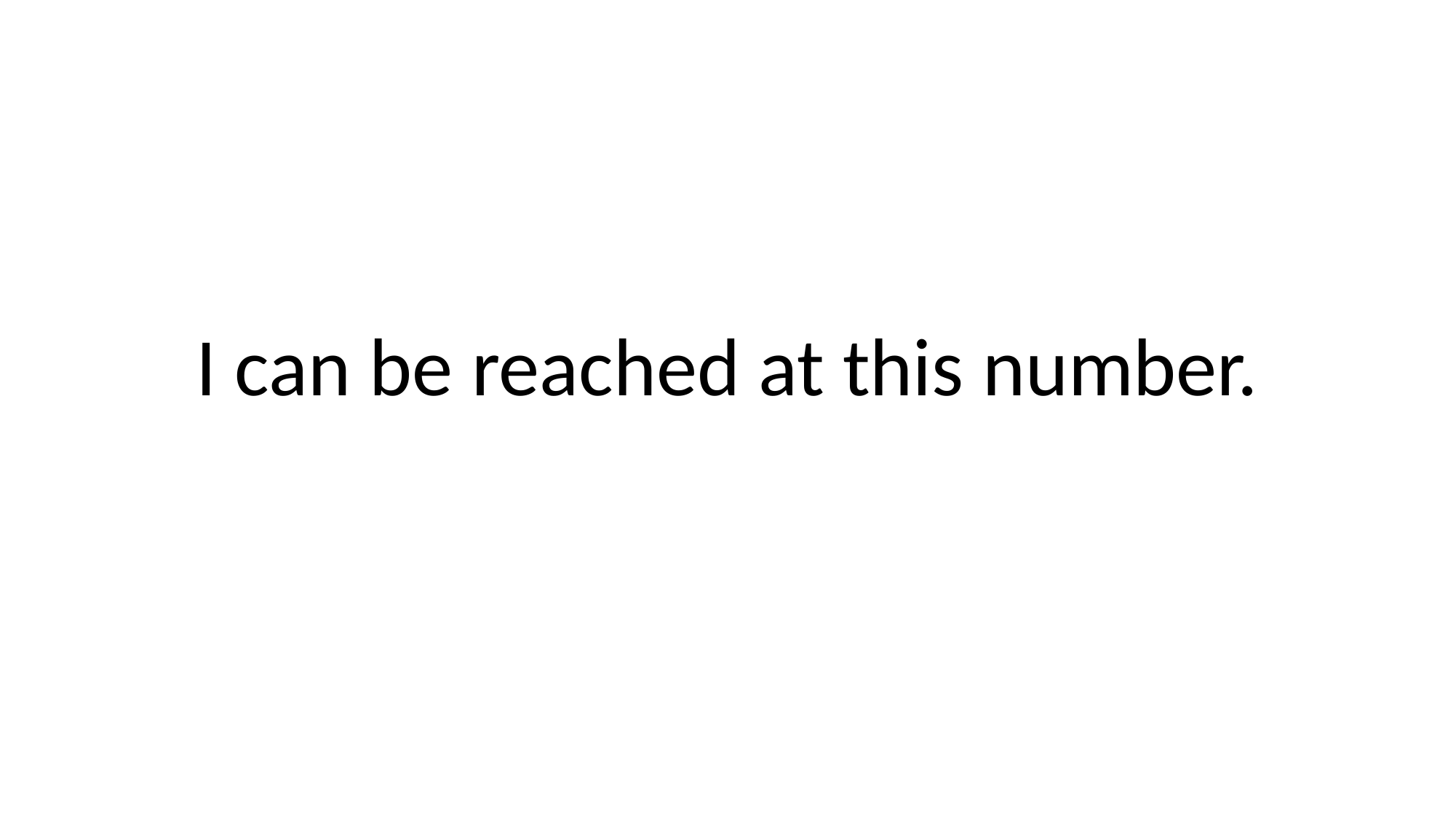

# I can be reached at this number.